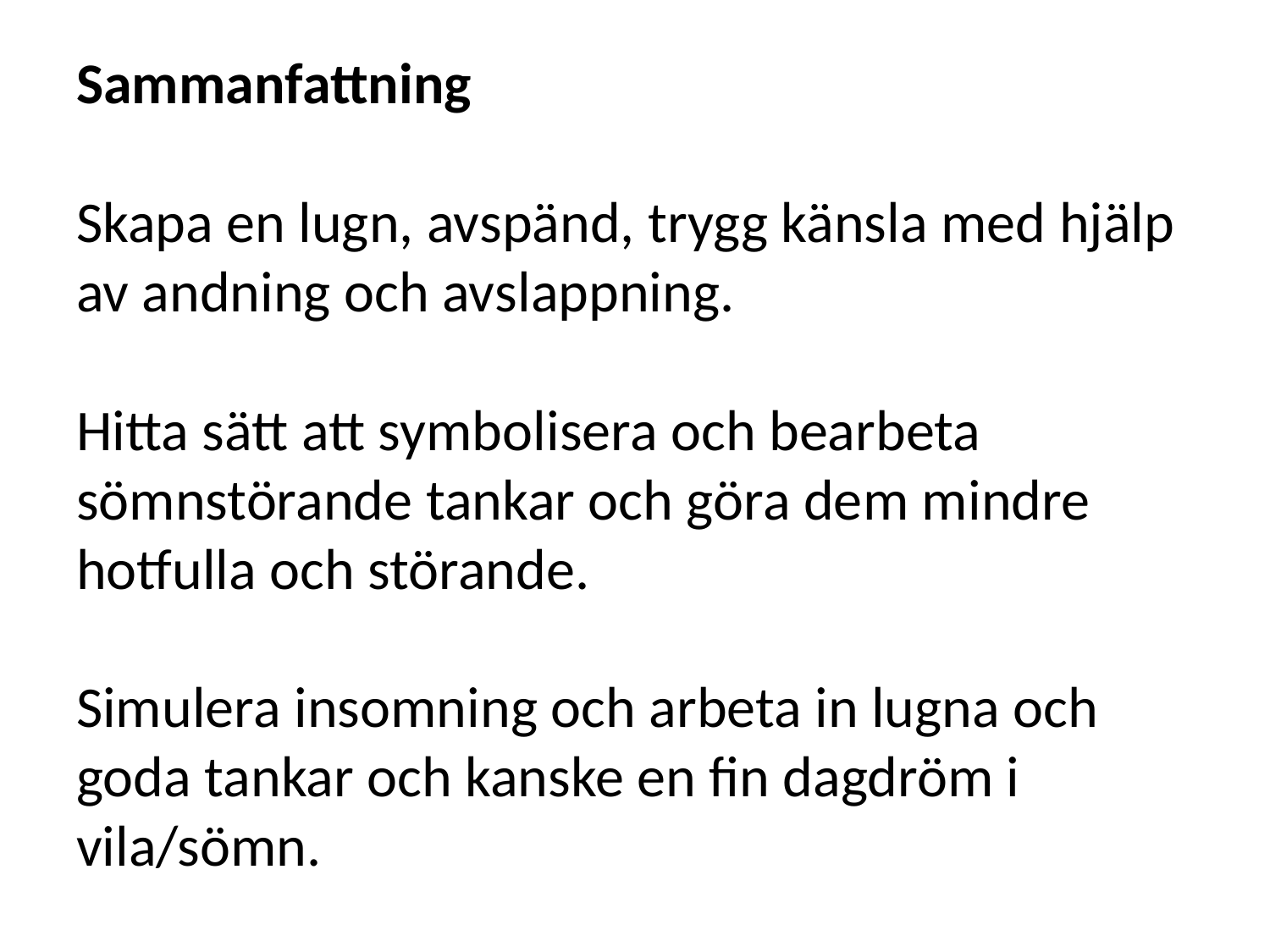

# Sammanfattning Skapa en lugn, avspänd, trygg känsla med hjälp av andning och avslappning. Hitta sätt att symbolisera och bearbeta sömnstörande tankar och göra dem mindre hotfulla och störande. Simulera insomning och arbeta in lugna och goda tankar och kanske en fin dagdröm i vila/sömn.